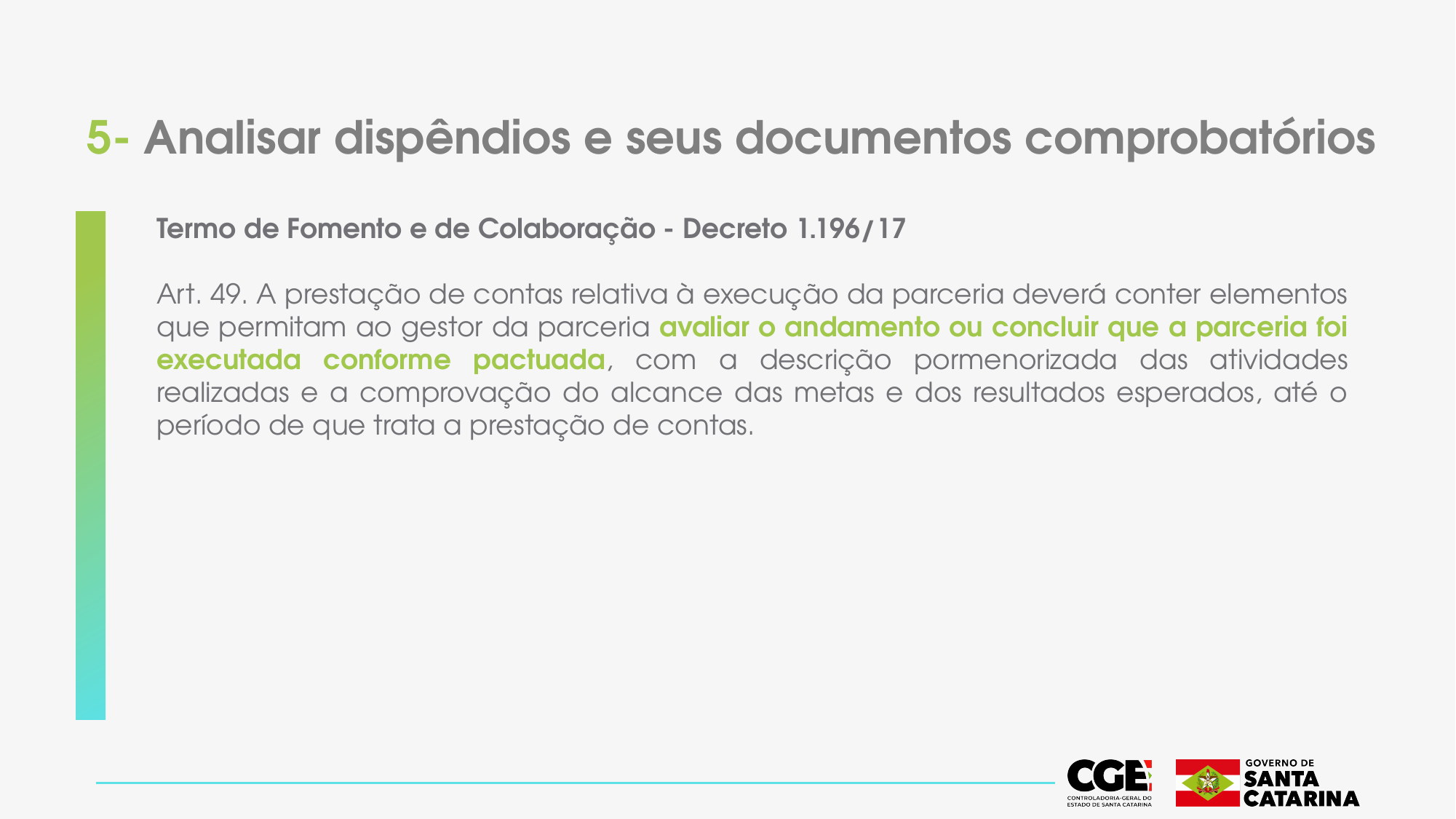

# 5- Analisar dispêndios e seus documentos comprobatórios
Termo de Fomento e de Colaboração - Decreto 1.196/17

Art. 49. A prestação de contas relativa à execução da parceria deverá conter elementos que permitam ao gestor da parceria avaliar o andamento ou concluir que a parceria foi executada conforme pactuada, com a descrição pormenorizada das atividades realizadas e a comprovação do alcance das metas e dos resultados esperados, até o período de que trata a prestação de contas.